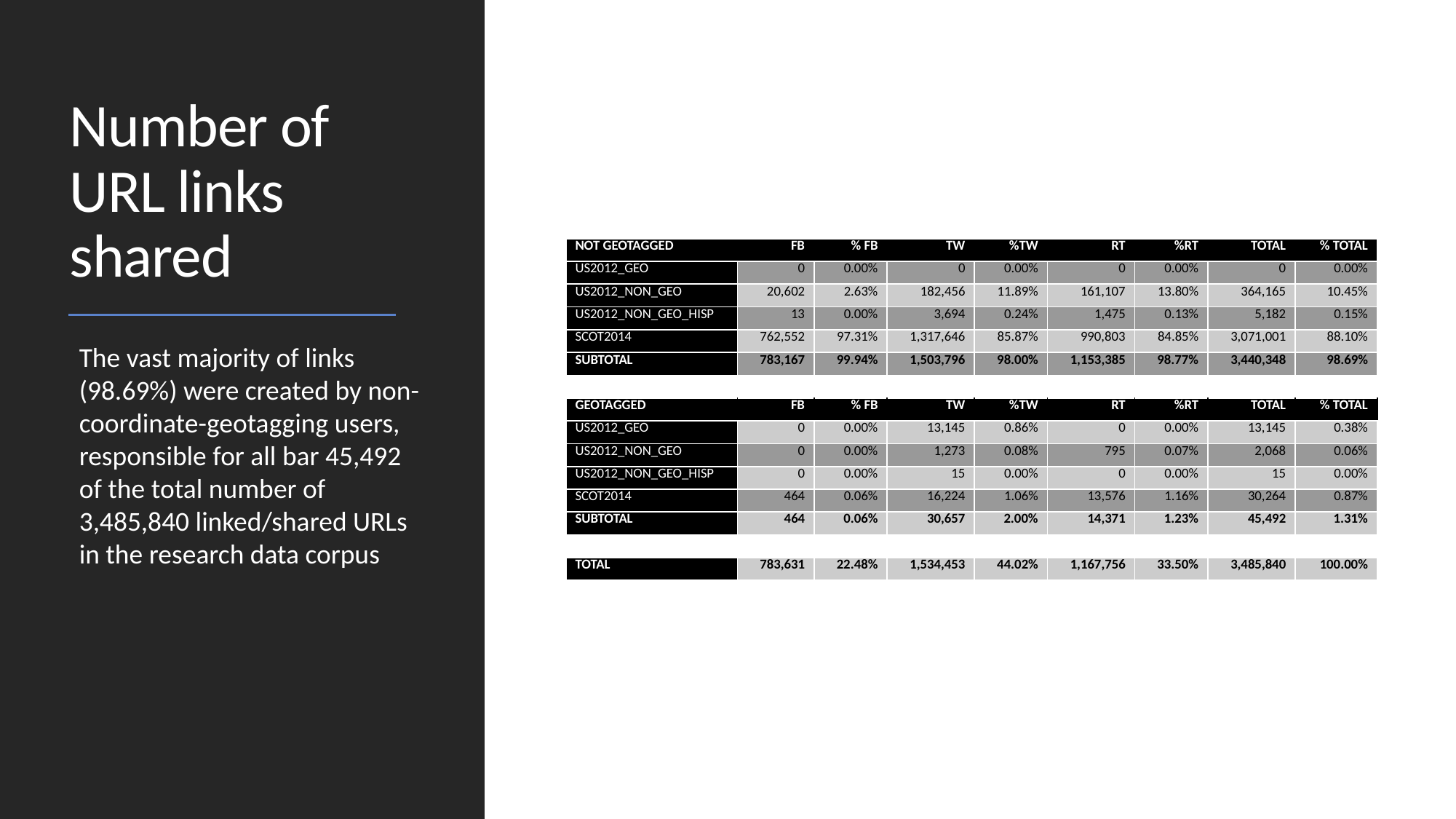

# Number of URL links shared
| NOT GEOTAGGED | FB | % FB | TW | %TW | RT | %RT | TOTAL | % TOTAL |
| --- | --- | --- | --- | --- | --- | --- | --- | --- |
| US2012\_GEO | 0 | 0.00% | 0 | 0.00% | 0 | 0.00% | 0 | 0.00% |
| US2012\_NON\_GEO | 20,602 | 2.63% | 182,456 | 11.89% | 161,107 | 13.80% | 364,165 | 10.45% |
| US2012\_NON\_GEO\_HISP | 13 | 0.00% | 3,694 | 0.24% | 1,475 | 0.13% | 5,182 | 0.15% |
| SCOT2014 | 762,552 | 97.31% | 1,317,646 | 85.87% | 990,803 | 84.85% | 3,071,001 | 88.10% |
| SUBTOTAL | 783,167 | 99.94% | 1,503,796 | 98.00% | 1,153,385 | 98.77% | 3,440,348 | 98.69% |
|  |  |  |  |  |  |  |  |  |
| GEOTAGGED | FB | % FB | TW | %TW | RT | %RT | TOTAL | % TOTAL |
| US2012\_GEO | 0 | 0.00% | 13,145 | 0.86% | 0 | 0.00% | 13,145 | 0.38% |
| US2012\_NON\_GEO | 0 | 0.00% | 1,273 | 0.08% | 795 | 0.07% | 2,068 | 0.06% |
| US2012\_NON\_GEO\_HISP | 0 | 0.00% | 15 | 0.00% | 0 | 0.00% | 15 | 0.00% |
| SCOT2014 | 464 | 0.06% | 16,224 | 1.06% | 13,576 | 1.16% | 30,264 | 0.87% |
| SUBTOTAL | 464 | 0.06% | 30,657 | 2.00% | 14,371 | 1.23% | 45,492 | 1.31% |
|  |  |  |  |  |  |  |  |  |
| TOTAL | 783,631 | 22.48% | 1,534,453 | 44.02% | 1,167,756 | 33.50% | 3,485,840 | 100.00% |
The vast majority of links (98.69%) were created by non-coordinate-geotagging users, responsible for all bar 45,492 of the total number of 3,485,840 linked/shared URLs in the research data corpus